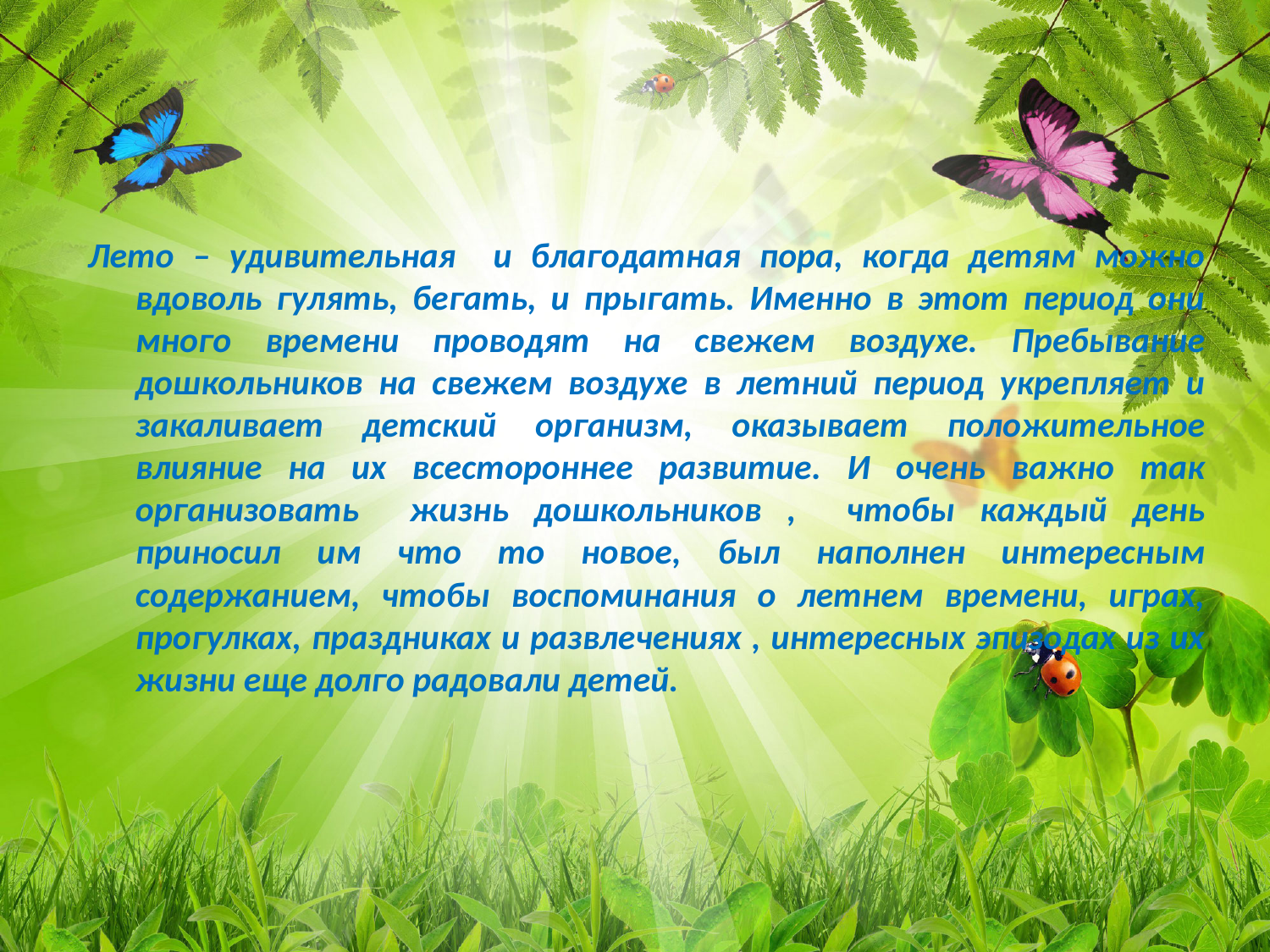

Лето – удивительная  и благодатная пора, когда детям можно вдоволь гулять, бегать, и прыгать. Именно в этот период они много времени проводят на свежем воздухе. Пребывание дошкольников на свежем воздухе в летний период укрепляет и закаливает детский организм, оказывает положительное влияние на их всестороннее развитие. И очень важно так организовать  жизнь дошкольников ,  чтобы каждый день приносил им что то новое, был наполнен интересным содержанием, чтобы воспоминания о летнем времени, играх, прогулках, праздниках и развлечениях , интересных эпизодах из их жизни еще долго радовали детей.